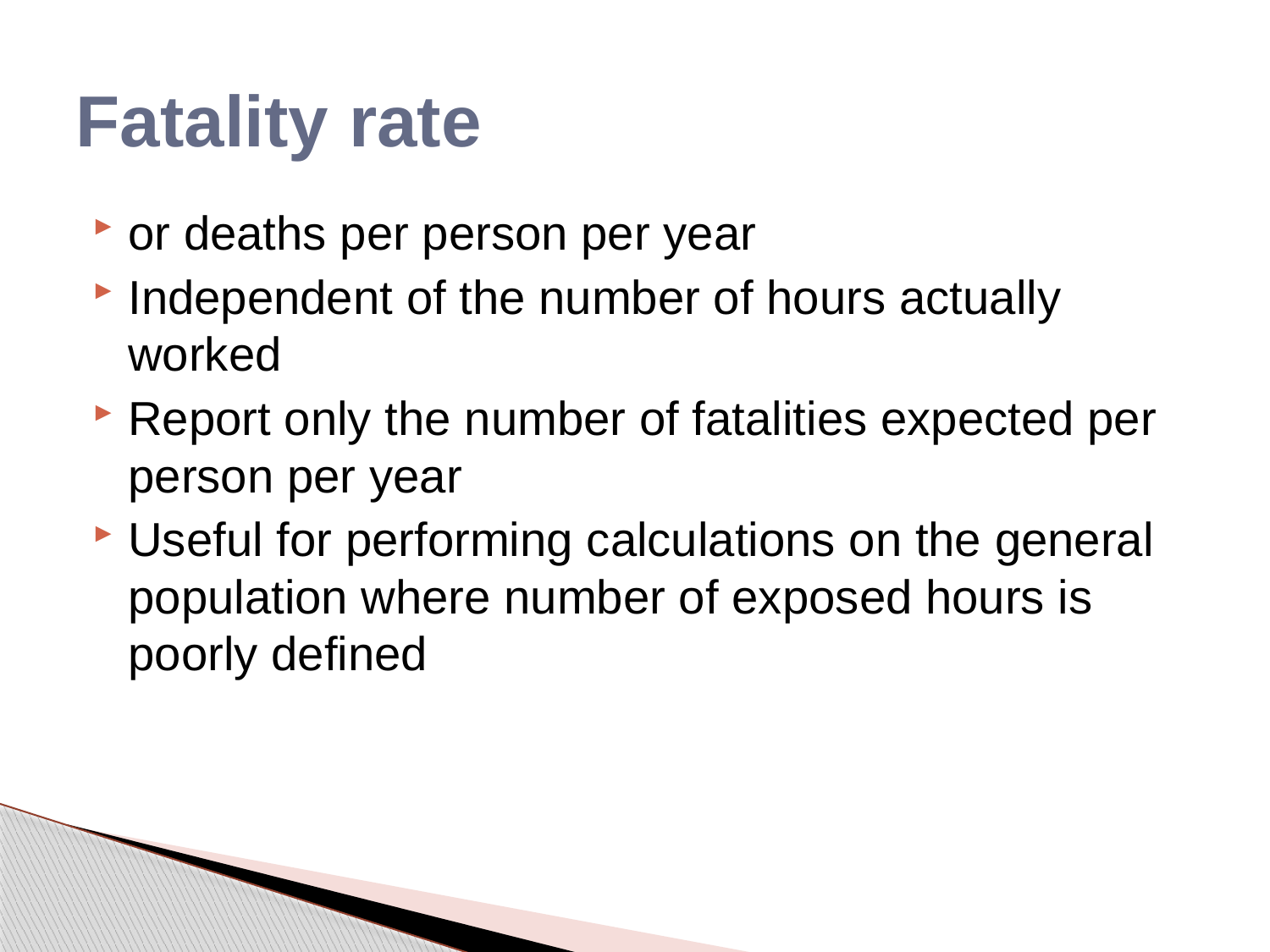

# Fatality rate
or deaths per person per year
Independent of the number of hours actually worked
Report only the number of fatalities expected per person per year
Useful for performing calculations on the general population where number of exposed hours is poorly defined